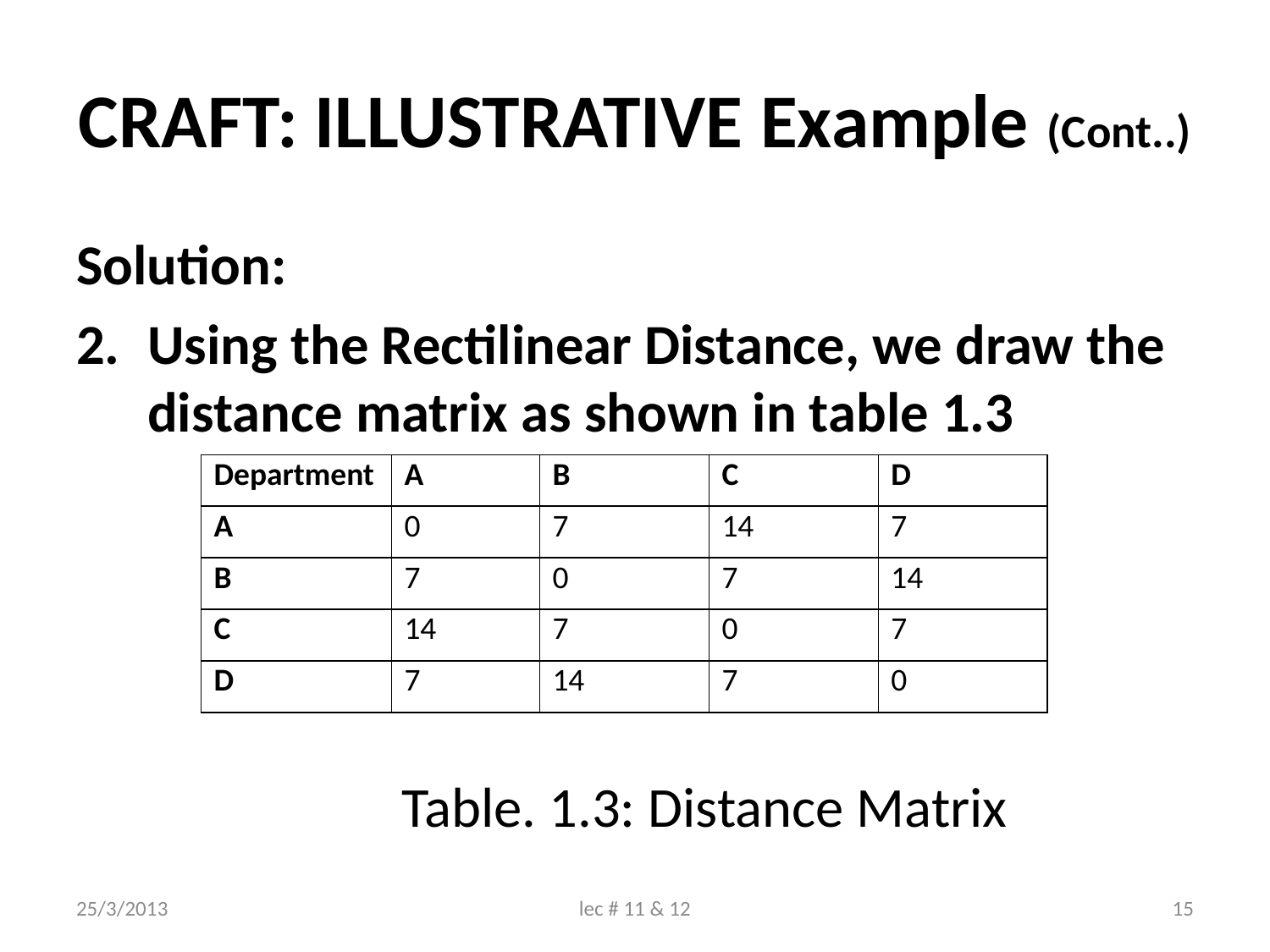

# CRAFT: ILLUSTRATIVE Example (Cont..)
Solution:
Using the Rectilinear Distance, we draw the distance matrix as shown in table 1.3

			Table. 1.3: Distance Matrix
| Department | A | B | C | D |
| --- | --- | --- | --- | --- |
| A | 0 | 7 | 14 | 7 |
| B | 7 | 0 | 7 | 14 |
| C | 14 | 7 | 0 | 7 |
| D | 7 | 14 | 7 | 0 |
25/3/2013
lec # 11 & 12
15